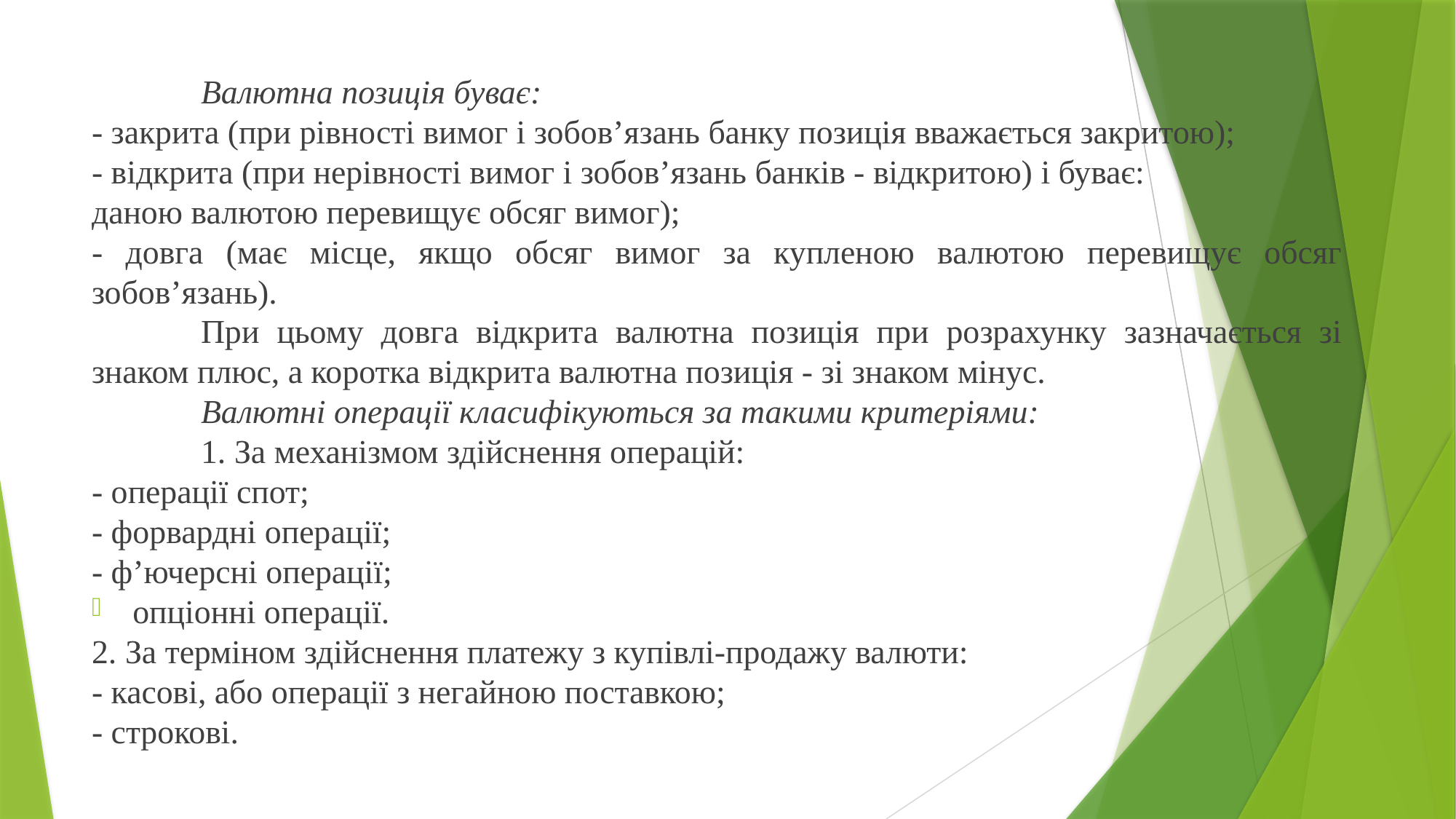

Валютна позиція буває:
- закрита (при рівності вимог і зобов’язань банку позиція вважається закритою);
- відкрита (при нерівності вимог і зобов’язань банків - відкритою) і буває:
даною валютою перевищує обсяг вимог);
- довга (має місце, якщо обсяг вимог за купленою валютою перевищує обсяг зобов’язань).
	При цьому довга відкрита валютна позиція при розрахунку зазначається зі знаком плюс, а коротка відкрита валютна позиція - зі знаком мінус.
	Валютні операції класифікуються за такими критеріями:
	1. За механізмом здійснення операцій:
- операції спот;
- форвардні операції;
- ф’ючерсні операції;
опціонні операції.
2. За терміном здійснення платежу з купівлі-продажу валюти:
- касові, або операції з негайною поставкою;
- строкові.